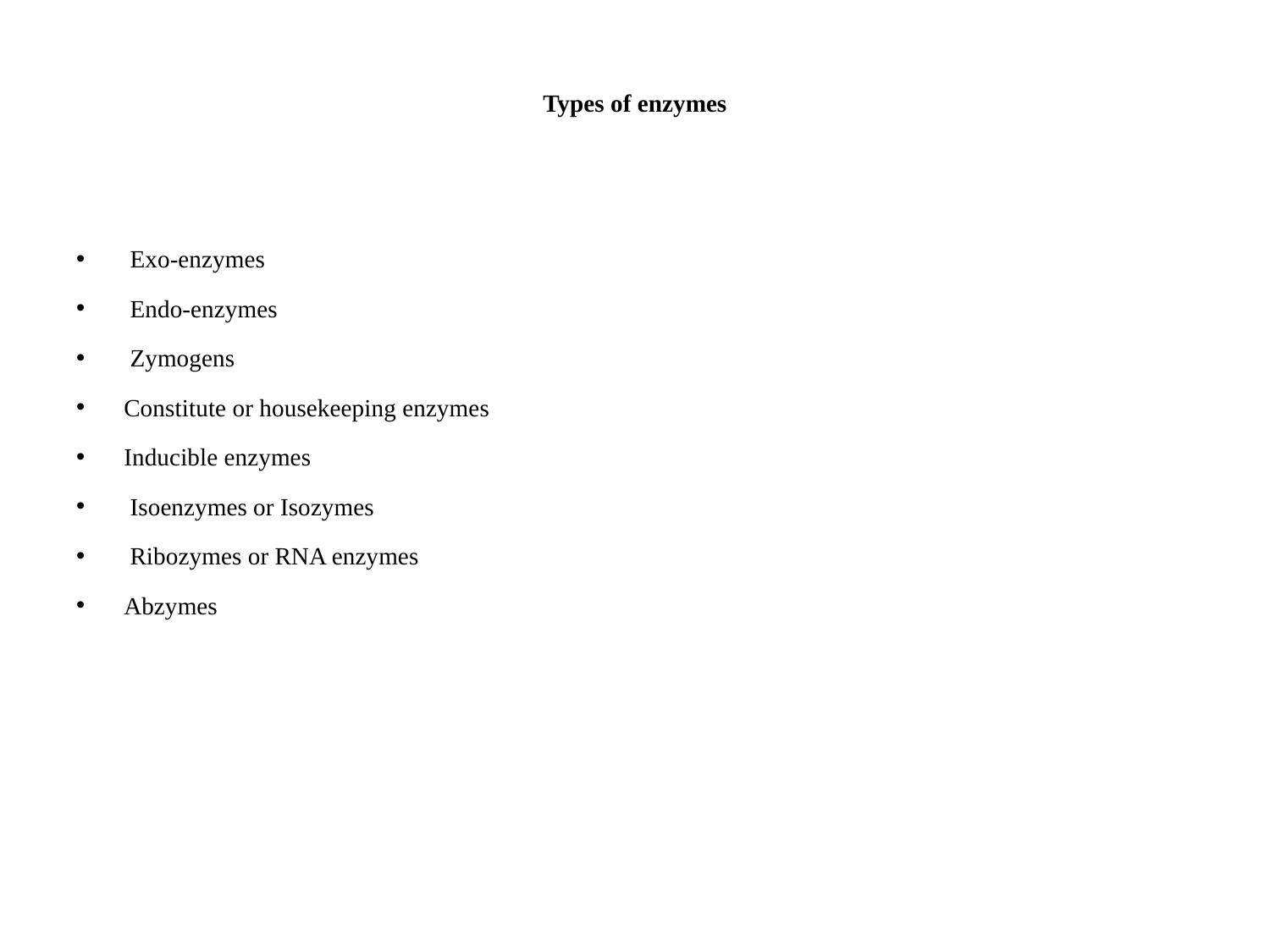

# Types of enzymes
 Exo-enzymes
 Endo-enzymes
 Zymogens
Constitute or housekeeping enzymes
Inducible enzymes
 Isoenzymes or Isozymes
 Ribozymes or RNA enzymes
Abzymes